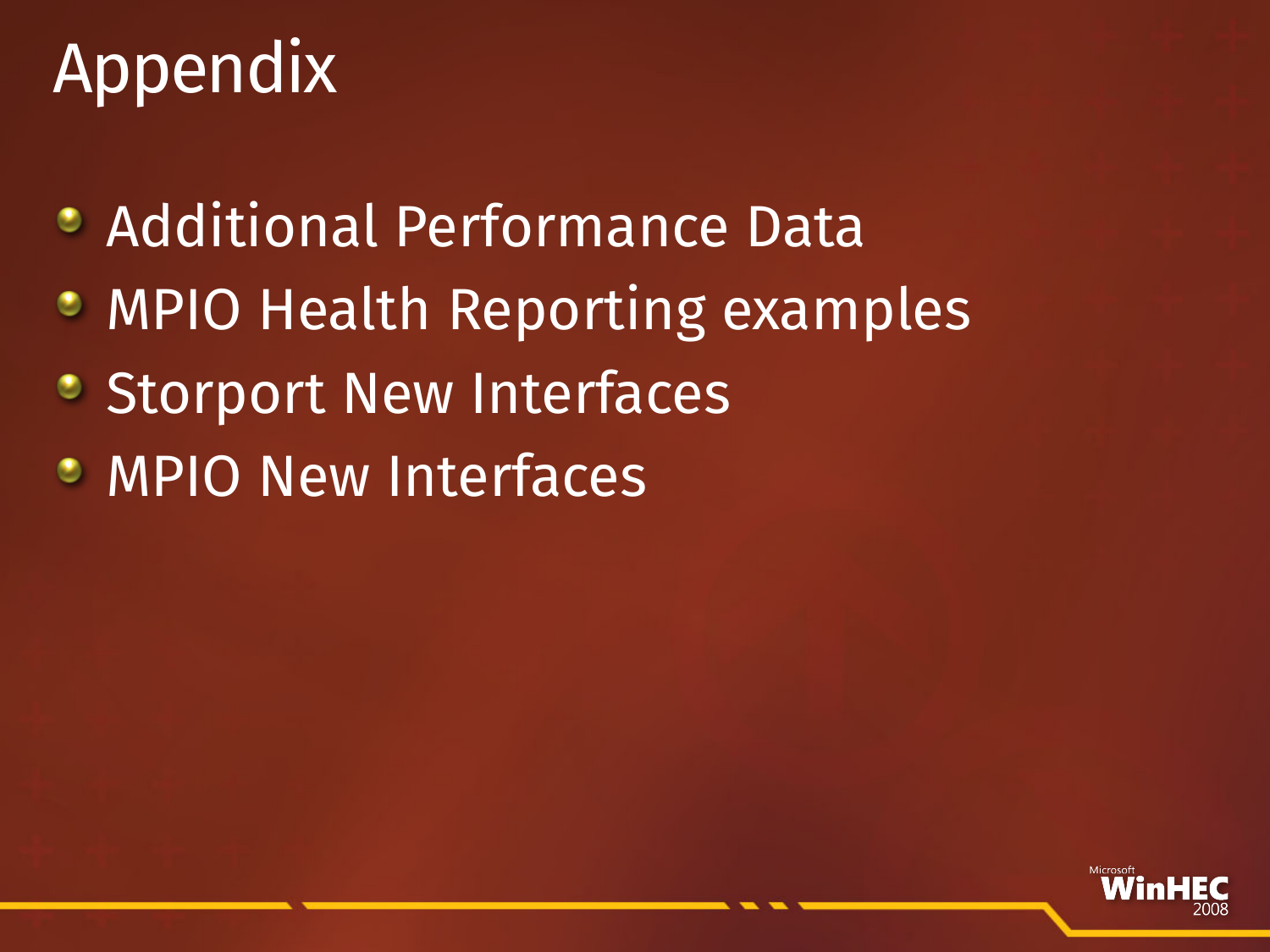

# Appendix
Additional Performance Data
MPIO Health Reporting examples
Storport New Interfaces
MPIO New Interfaces